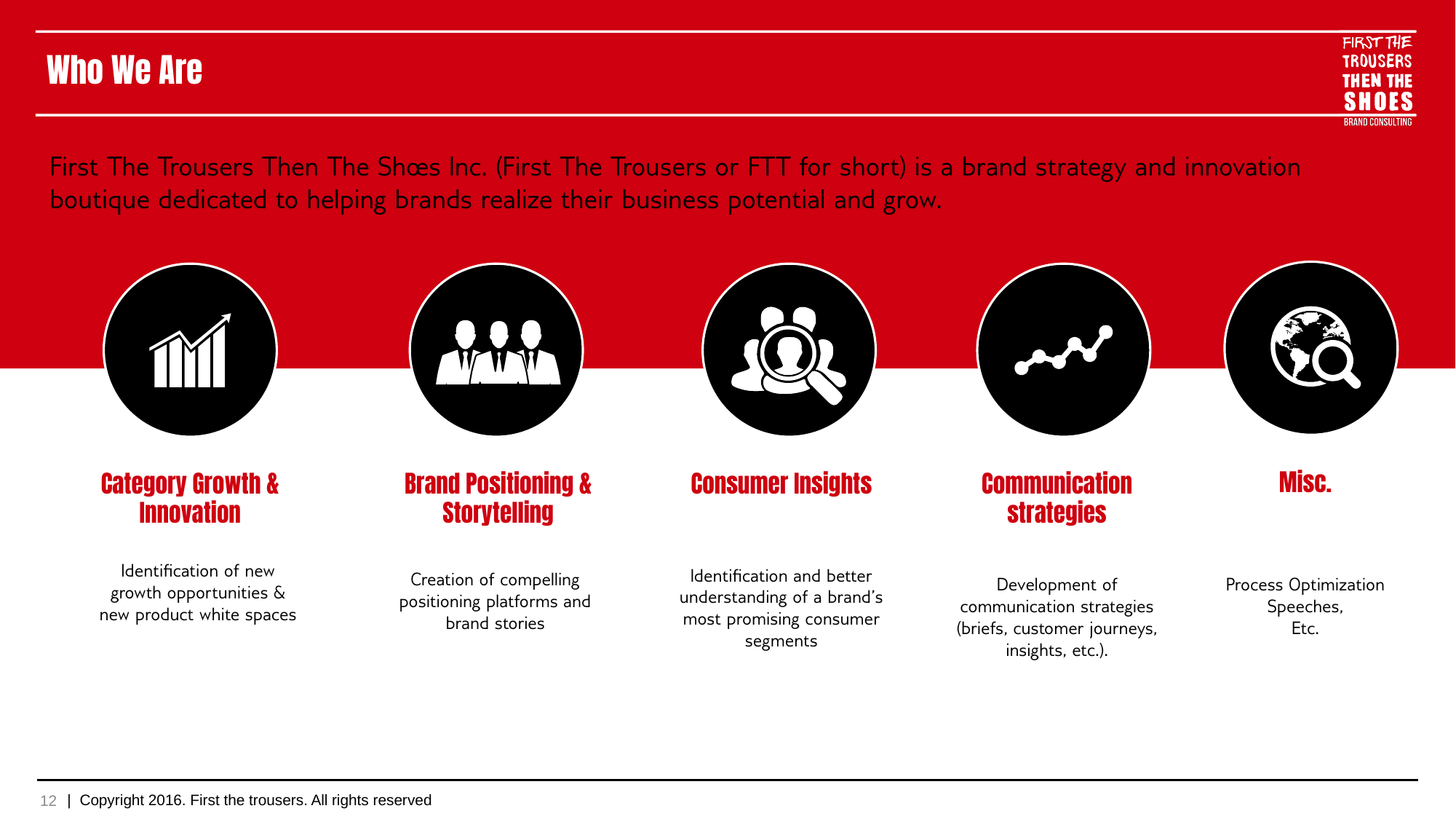

# Who We Are
First The Trousers Then The Shoes Inc. (First The Trousers or FTT for short) is a brand strategy and innovation boutique dedicated to helping brands realize their business potential and grow.

Misc.
Category Growth & Innovation
Brand Positioning & Storytelling
Consumer Insights
Communication strategies
Identification of new
growth opportunities &
new product white spaces
Identification and better
understanding of a brand’s
most promising consumer
segments
Creation of compelling
positioning platforms and
brand stories
Development of
communication strategies
(briefs, customer journeys,
insights, etc.).
Process Optimization
Speeches,
Etc.
12